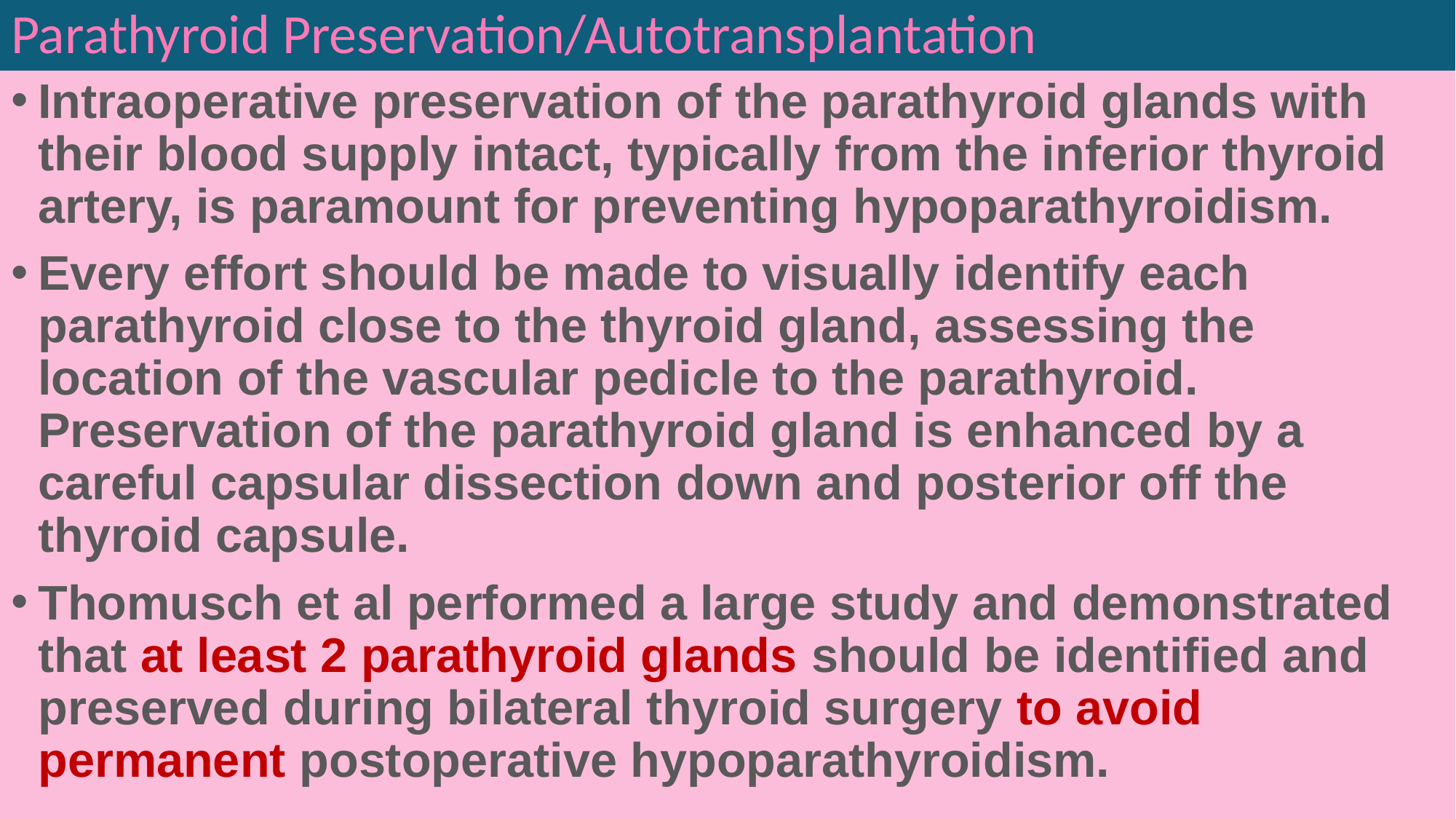

# Parathyroid Preservation/Autotransplantation
Intraoperative preservation of the parathyroid glands with their blood supply intact, typically from the inferior thyroid artery, is paramount for preventing hypoparathyroidism.
Every effort should be made to visually identify each parathyroid close to the thyroid gland, assessing the location of the vascular pedicle to the parathyroid. Preservation of the parathyroid gland is enhanced by a careful capsular dissection down and posterior off the thyroid capsule.
Thomusch et al performed a large study and demonstrated that at least 2 parathyroid glands should be identified and preserved during bilateral thyroid surgery to avoid permanent postoperative hypoparathyroidism.